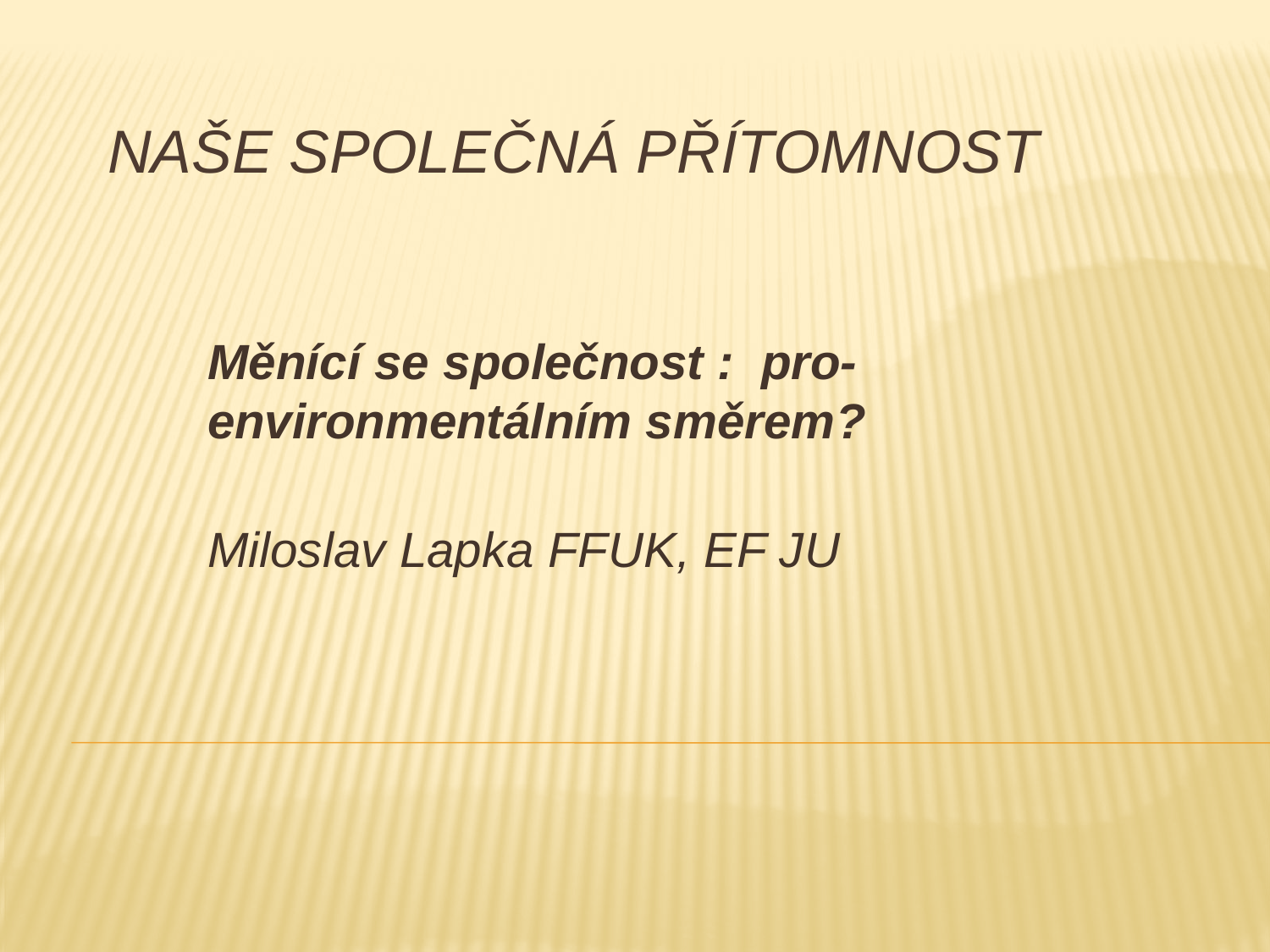

# Naše společná přítomnost
Měnící se společnost :  pro-environmentálním směrem?
Miloslav Lapka FFUK, EF JU